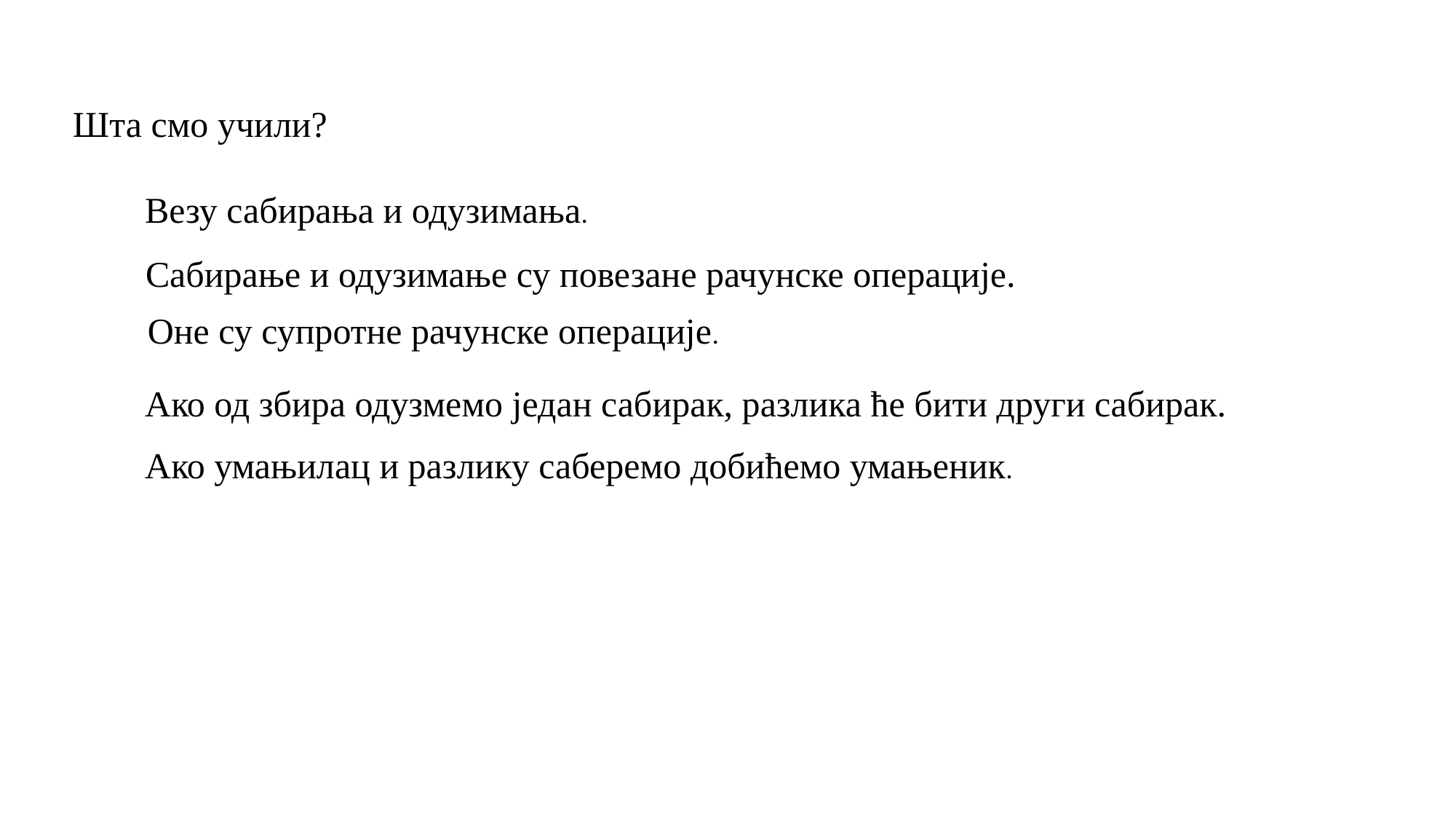

Шта смо учили?
Везу сабирања и одузимања.
 Сабирање и одузимање су повезане рачунске операције.

 Оне су супротне рачунске операције.
Ако од збира одузмемо један сабирак, разлика ће бити други сабирак.
Ако умањилац и разлику саберемо добићемо умањеник.